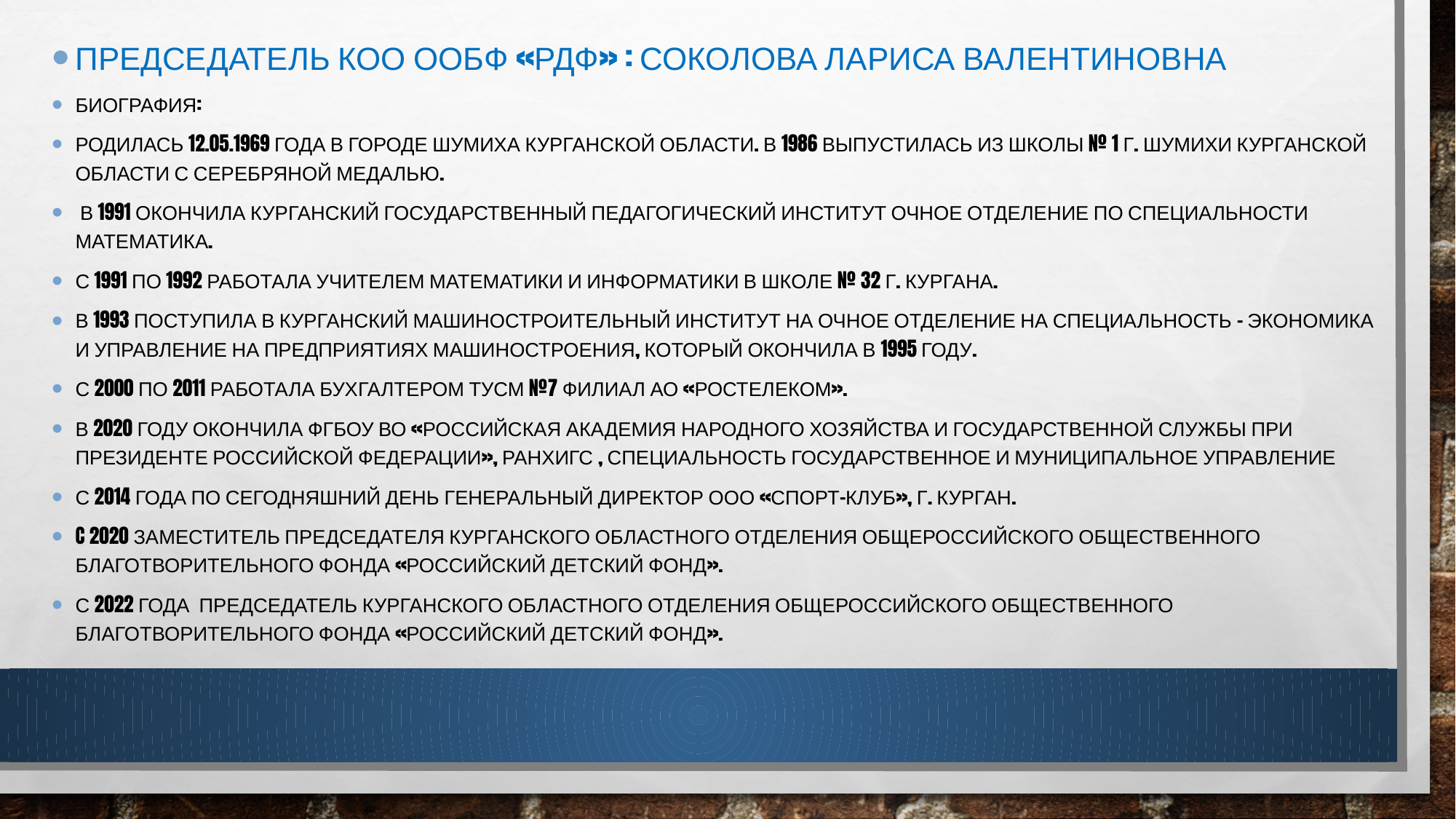

Председатель КОО ООБФ «РДФ» : СОКОЛОВА ЛАРИСА ВАЛЕНТИНОВНА
Биография:
Родилась 12.05.1969 года в городе Шумиха Курганской области. В 1986 выпустилась из школы № 1 г. Шумихи Курганской области с серебряной медалью.
 В 1991 окончила Курганский Государственный Педагогический Институт очное отделение по специальности математика.
С 1991 по 1992 работала учителем математики и информатики в школе № 32 г. Кургана.
В 1993 поступила в Курганский Машиностроительный Институт на очное отделение на специальность - экономика и управление на предприятиях машиностроения, который окончила в 1995 году.
С 2000 по 2011 работала бухгалтером ТУСМ №7 Филиал АО «Ростелеком».
В 2020 году окончила ФГБОУ ВО «Российская академия народного хозяйства и государственной службы при Президенте Российской Федерации», РАНХиГС , специальность Государственное и муниципальное управление
С 2014 года по сегодняшний день Генеральный директор ООО «СПОРТ-КЛУБ», г. Курган.
C 2020 Заместитель Председателя Курганского Областного отделения Общероссийского общественного благотворительного фонда «Российский Детский Фонд».
С 2022 года  Председатель Курганского Областного отделения Общероссийского общественного благотворительного фонда «Российский Детский Фонд».